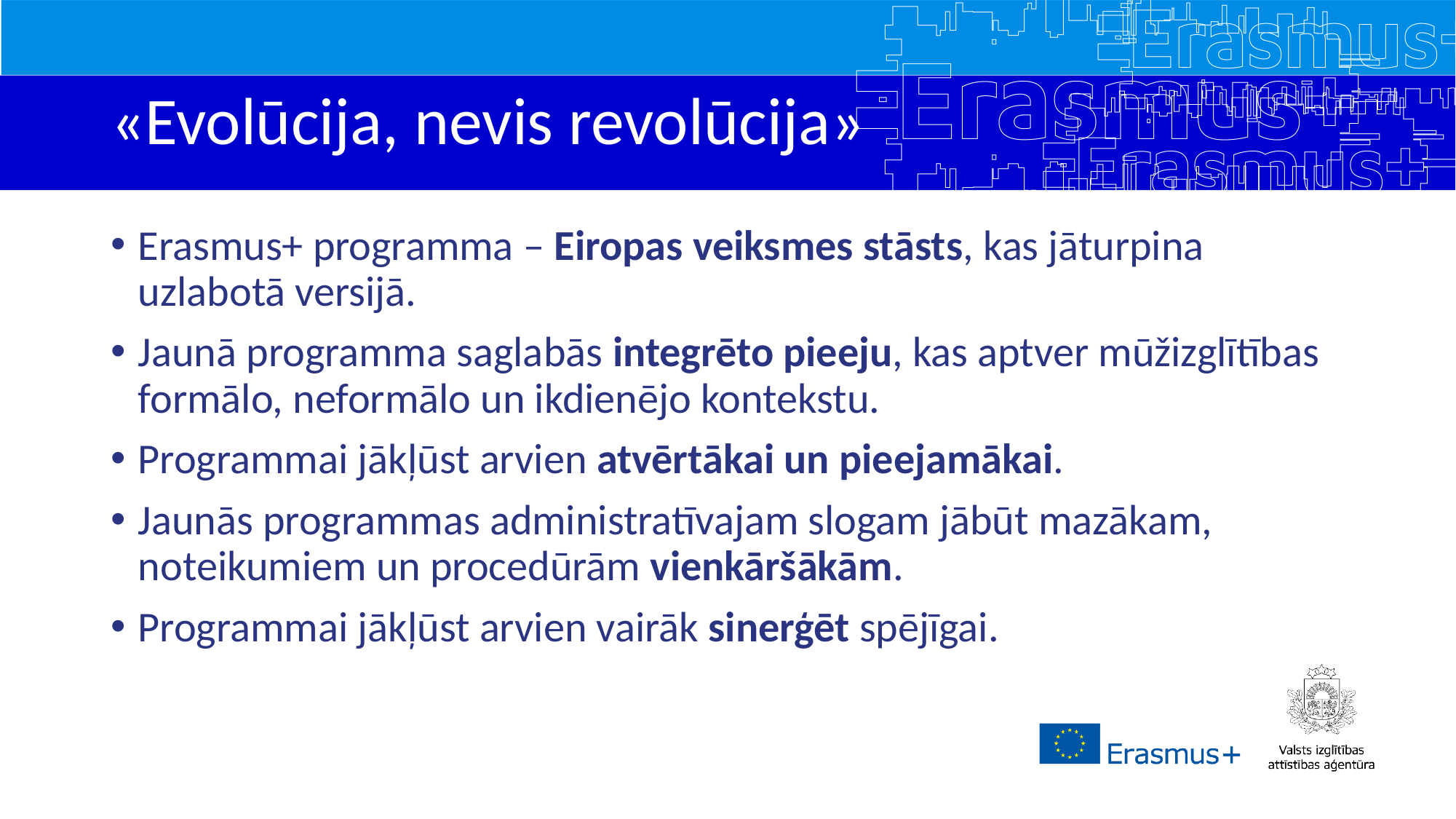

# «Evolūcija, nevis revolūcija»
Erasmus+ programma – Eiropas veiksmes stāsts, kas jāturpina uzlabotā versijā.
Jaunā programma saglabās integrēto pieeju, kas aptver mūžizglītības formālo, neformālo un ikdienējo kontekstu.
Programmai jākļūst arvien atvērtākai un pieejamākai.
Jaunās programmas administratīvajam slogam jābūt mazākam, noteikumiem un procedūrām vienkāršākām.
Programmai jākļūst arvien vairāk sinerģēt spējīgai.